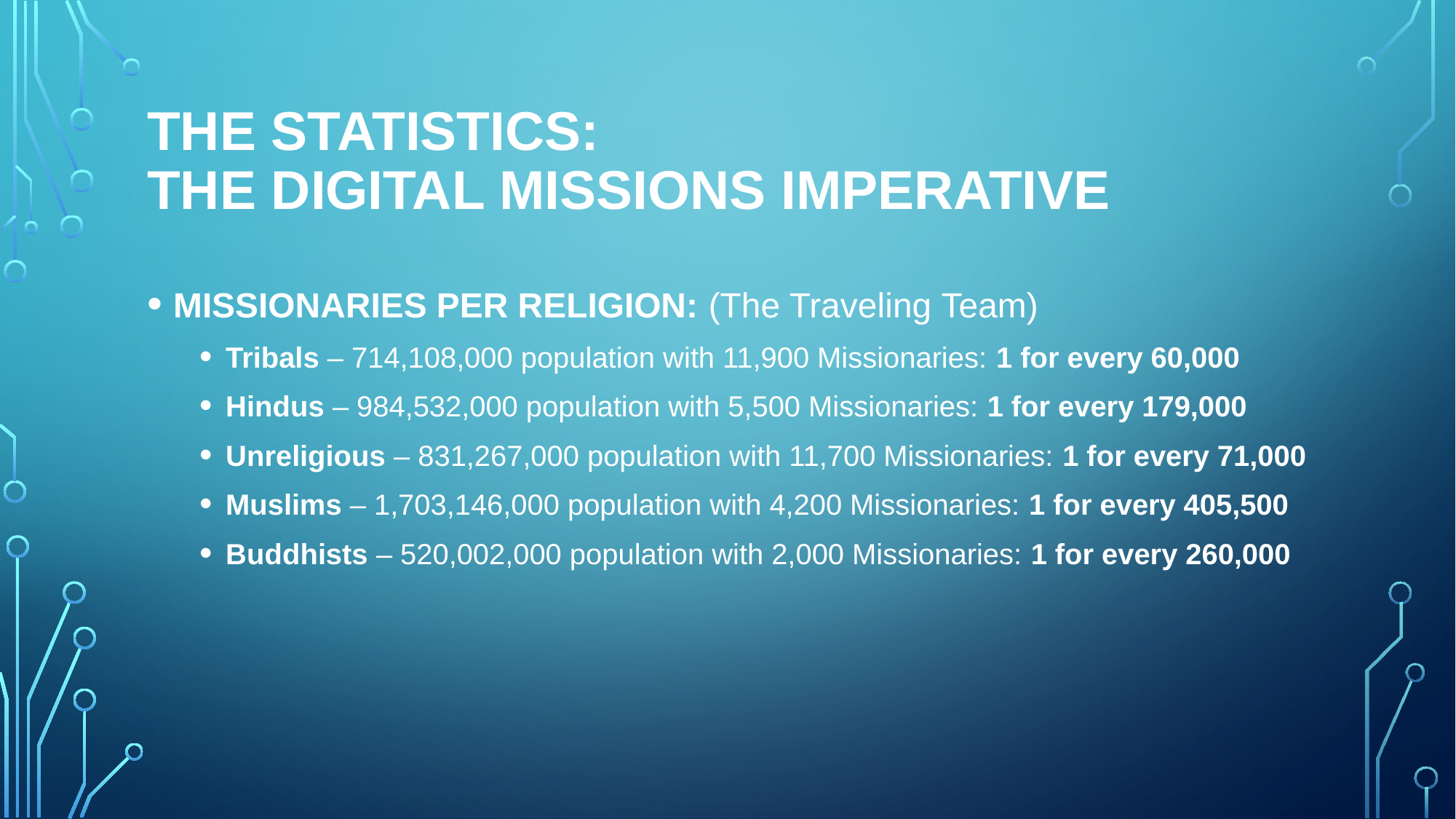

# The Statistics: The DIGITAL Missions Imperative
MISSIONARIES PER RELIGION: (The Traveling Team)
Tribals – 714,108,000 population with 11,900 Missionaries: 1 for every 60,000
Hindus – 984,532,000 population with 5,500 Missionaries: 1 for every 179,000
Unreligious – 831,267,000 population with 11,700 Missionaries: 1 for every 71,000
Muslims – 1,703,146,000 population with 4,200 Missionaries: 1 for every 405,500
Buddhists – 520,002,000 population with 2,000 Missionaries: 1 for every 260,000